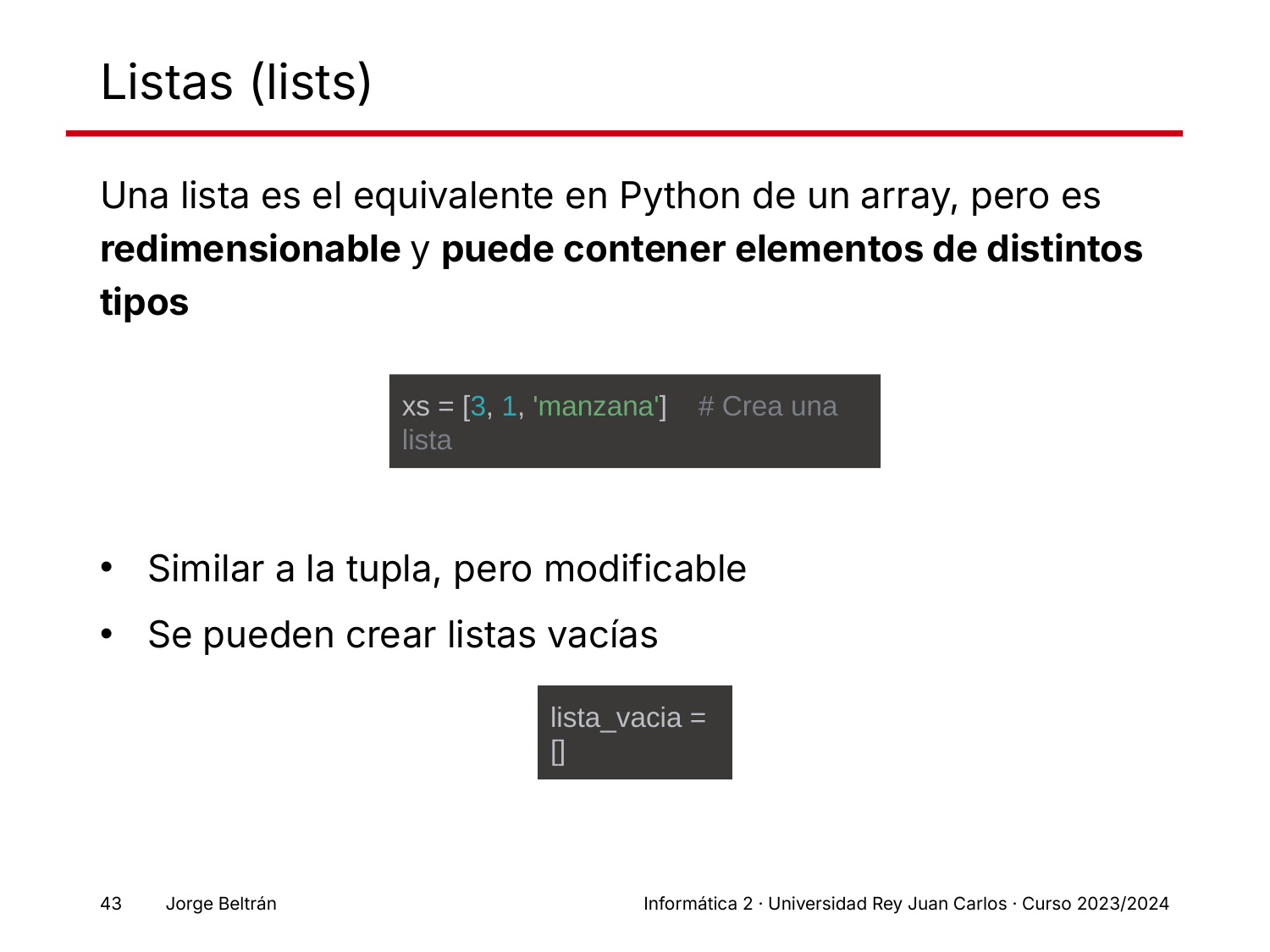

# Listas (lists)
Una lista es el equivalente en Python de un array, pero es redimensionable y puede contener elementos de distintos tipos

Similar a la tupla, pero modificable
Se pueden crear listas vacías

xs = [3, 1, 'manzana']    # Crea una lista
lista_vacia = []